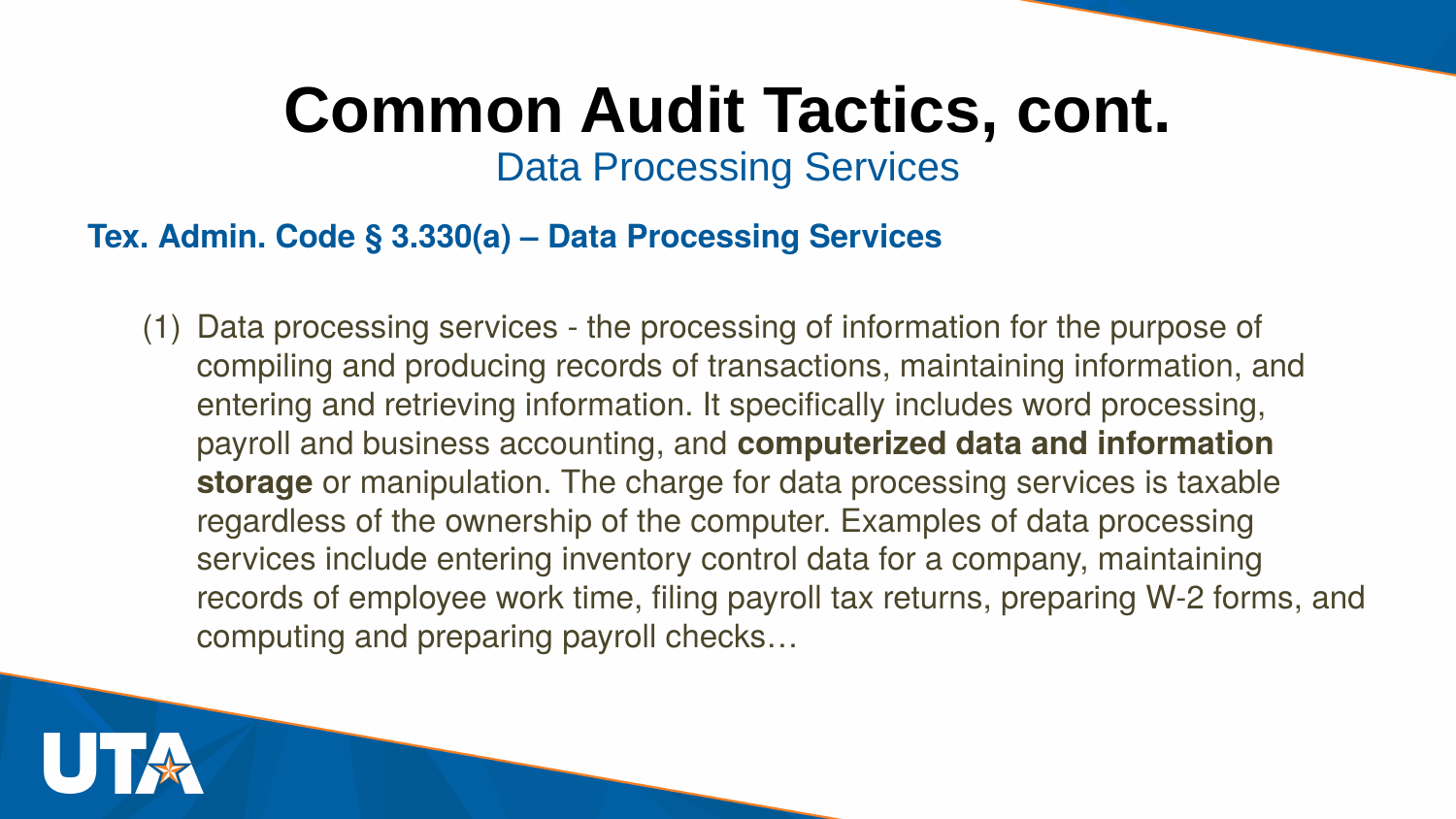

# Common Audit Tactics, cont.
Data Processing Services
Tex. Admin. Code § 3.330(a) – Data Processing Services

Data processing services - the processing of information for the purpose of compiling and producing records of transactions, maintaining information, and entering and retrieving information. It specifically includes word processing, payroll and business accounting, and computerized data and information storage or manipulation. The charge for data processing services is taxable regardless of the ownership of the computer. Examples of data processing services include entering inventory control data for a company, maintaining records of employee work time, filing payroll tax returns, preparing W-2 forms, and computing and preparing payroll checks…